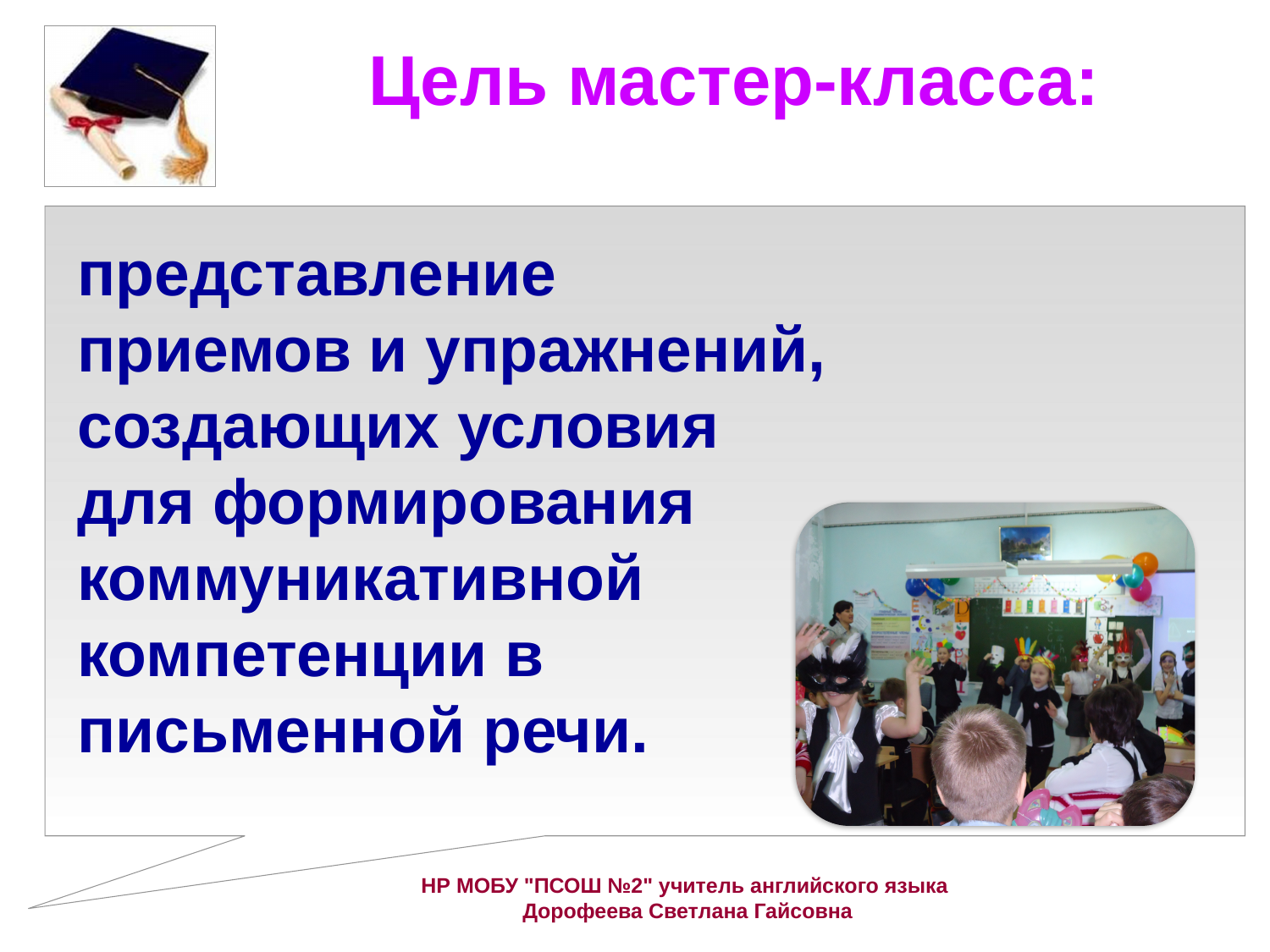

Цель мастер-класса:

представление
приемов и упражнений,
создающих условия
для формирования
коммуникативной компетенции в
письменной речи.
НР МОБУ "ПСОШ №2" учитель английского языка
 Дорофеева Светлана Гайсовна